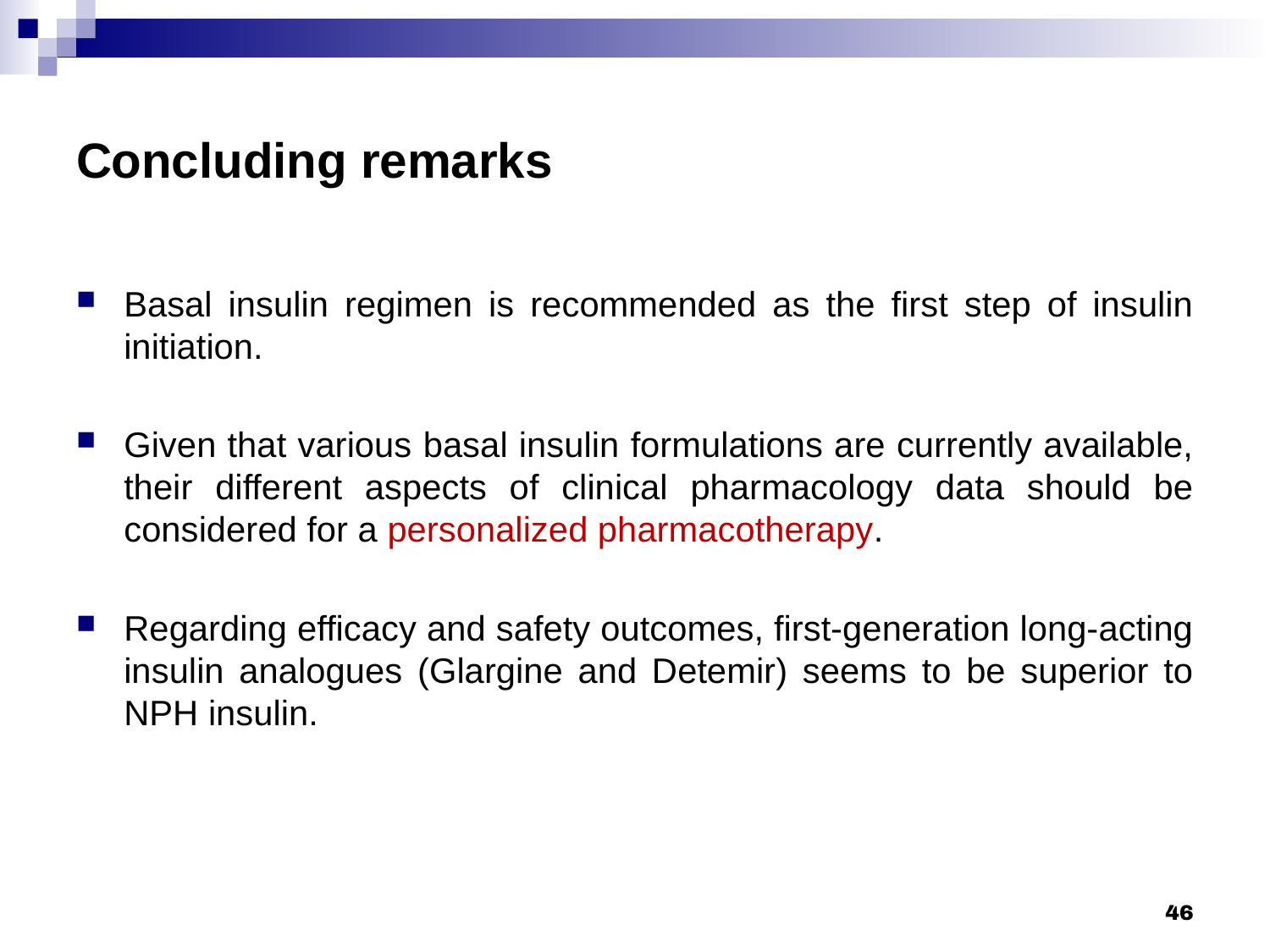

# Concluding remarks
Basal insulin regimen is recommended as the first step of insulin initiation.

Given that various basal insulin formulations are currently available, their different aspects of clinical pharmacology data should be considered for a personalized pharmacotherapy.

Regarding efficacy and safety outcomes, first-generation long-acting insulin analogues (Glargine and Detemir) seems to be superior to NPH insulin.

46